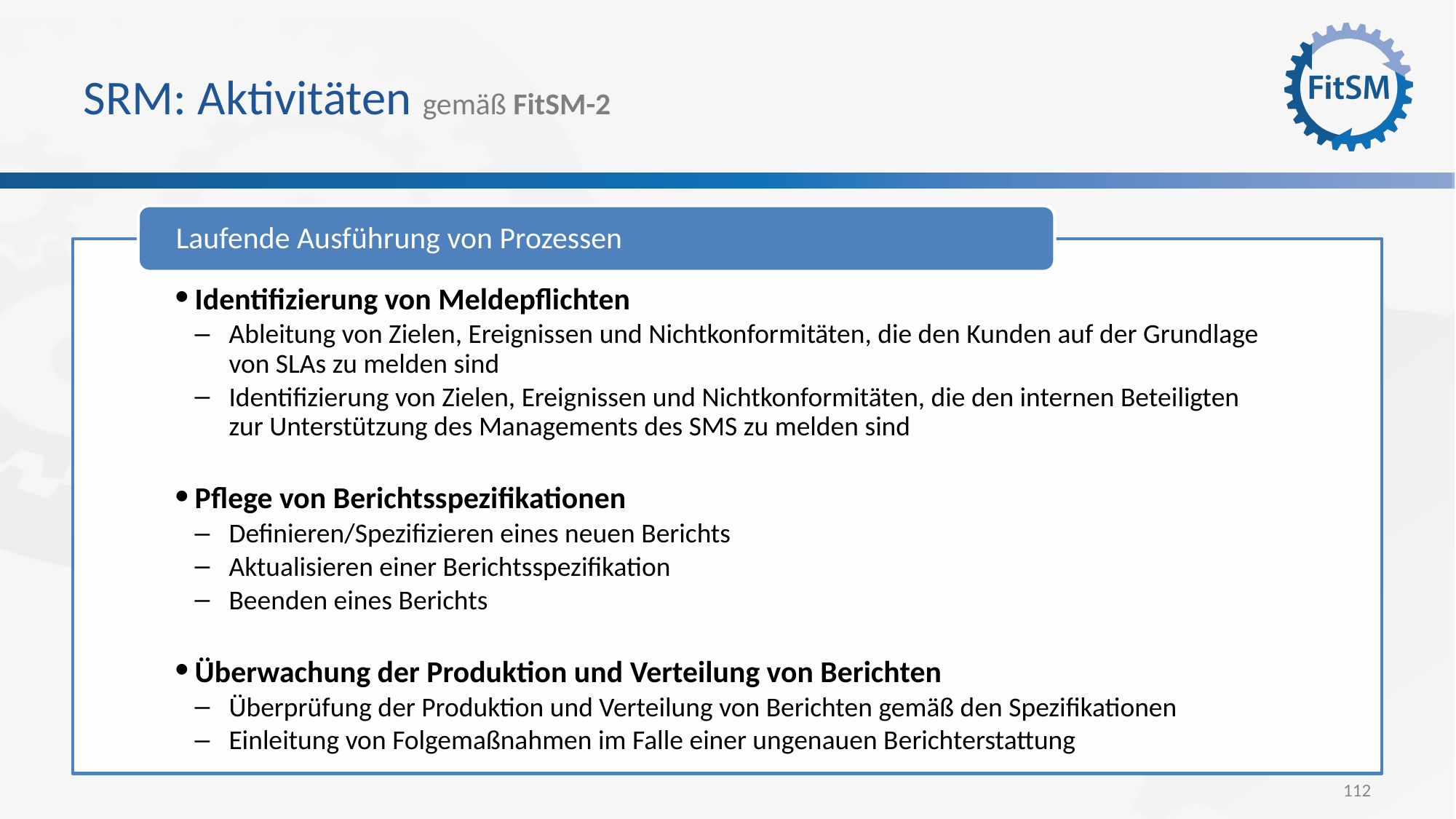

# SRM: Aktivitäten gemäß FitSM-2

Laufende Ausführung von Prozessen

Identifizierung von Meldepflichten
Ableitung von Zielen, Ereignissen und Nichtkonformitäten, die den Kunden auf der Grundlage von SLAs zu melden sind
Identifizierung von Zielen, Ereignissen und Nichtkonformitäten, die den internen Beteiligten zur Unterstützung des Managements des SMS zu melden sind

Pflege von Berichtsspezifikationen
Definieren/Spezifizieren eines neuen Berichts
Aktualisieren einer Berichtsspezifikation
Beenden eines Berichts

Überwachung der Produktion und Verteilung von Berichten
Überprüfung der Produktion und Verteilung von Berichten gemäß den Spezifikationen
Einleitung von Folgemaßnahmen im Falle einer ungenauen Berichterstattung
112